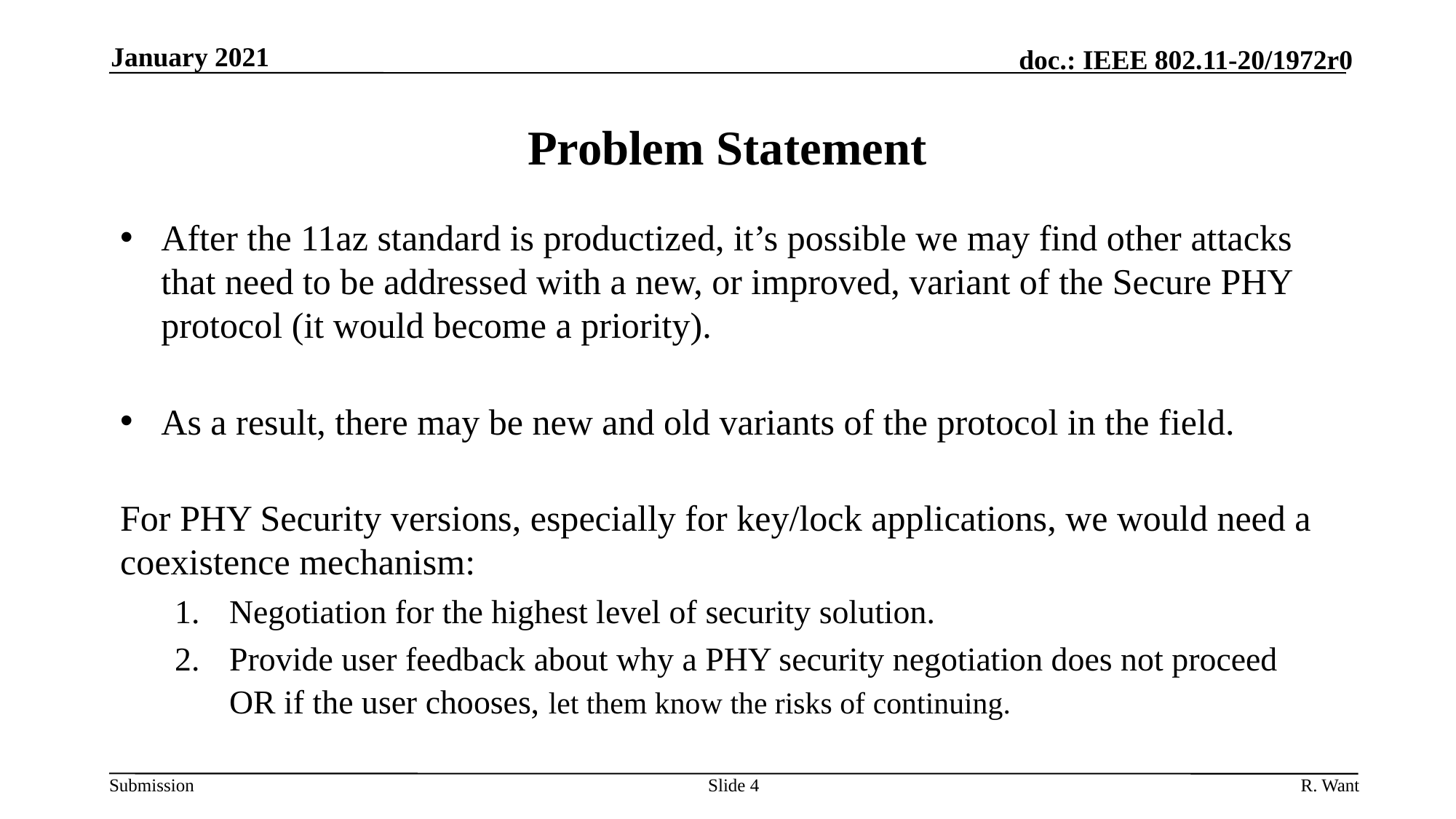

January 2021
# Problem Statement
After the 11az standard is productized, it’s possible we may find other attacks that need to be addressed with a new, or improved, variant of the Secure PHY protocol (it would become a priority).
As a result, there may be new and old variants of the protocol in the field.
For PHY Security versions, especially for key/lock applications, we would need a coexistence mechanism:
Negotiation for the highest level of security solution.
Provide user feedback about why a PHY security negotiation does not proceed
OR if the user chooses, let them know the risks of continuing.

Slide 4
R. Want